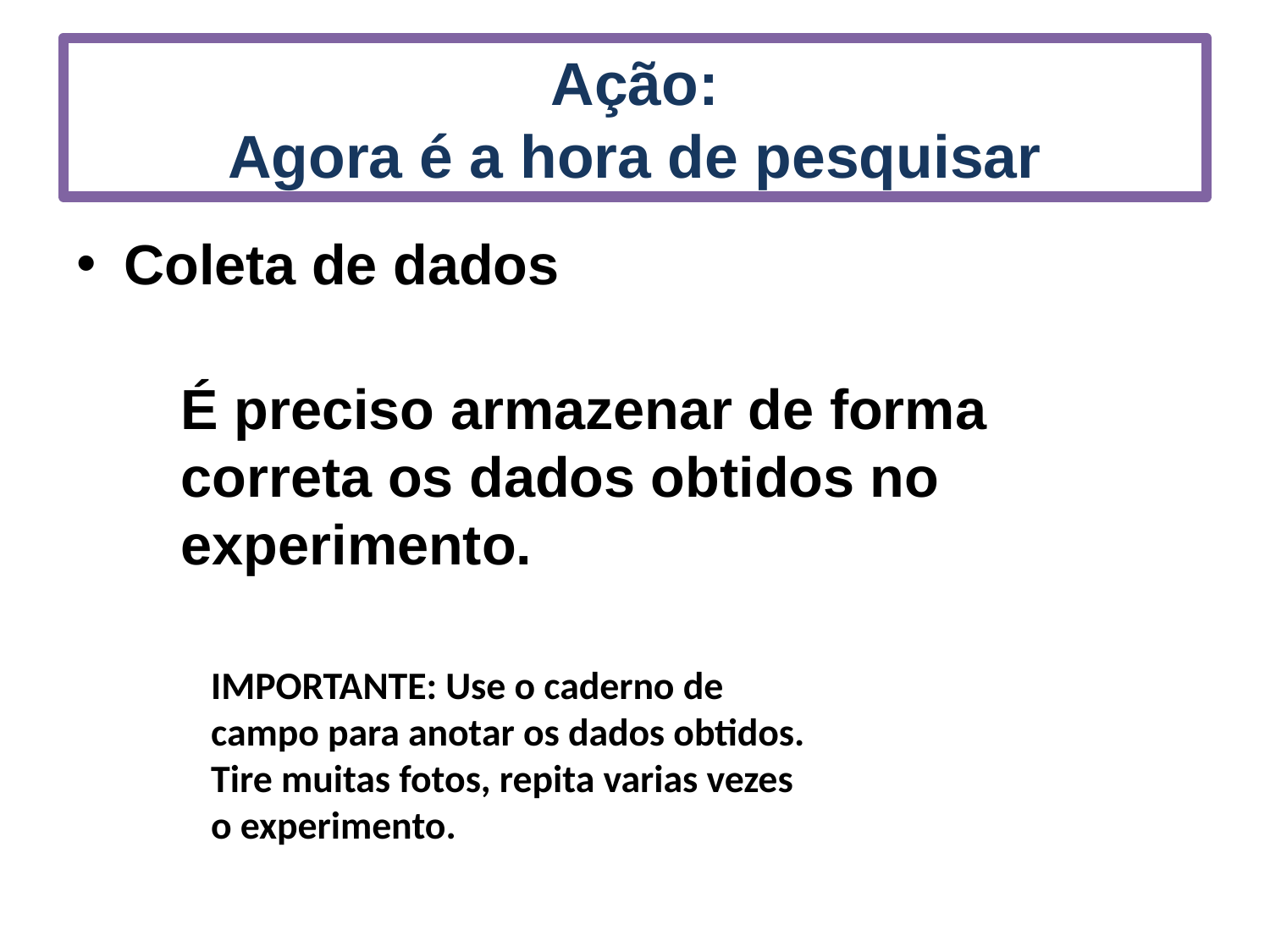

# Ação: Agora é a hora de pesquisar
Coleta de dados
É preciso armazenar de forma correta os dados obtidos no experimento.
IMPORTANTE: Use o caderno de campo para anotar os dados obtidos. Tire muitas fotos, repita varias vezes o experimento.